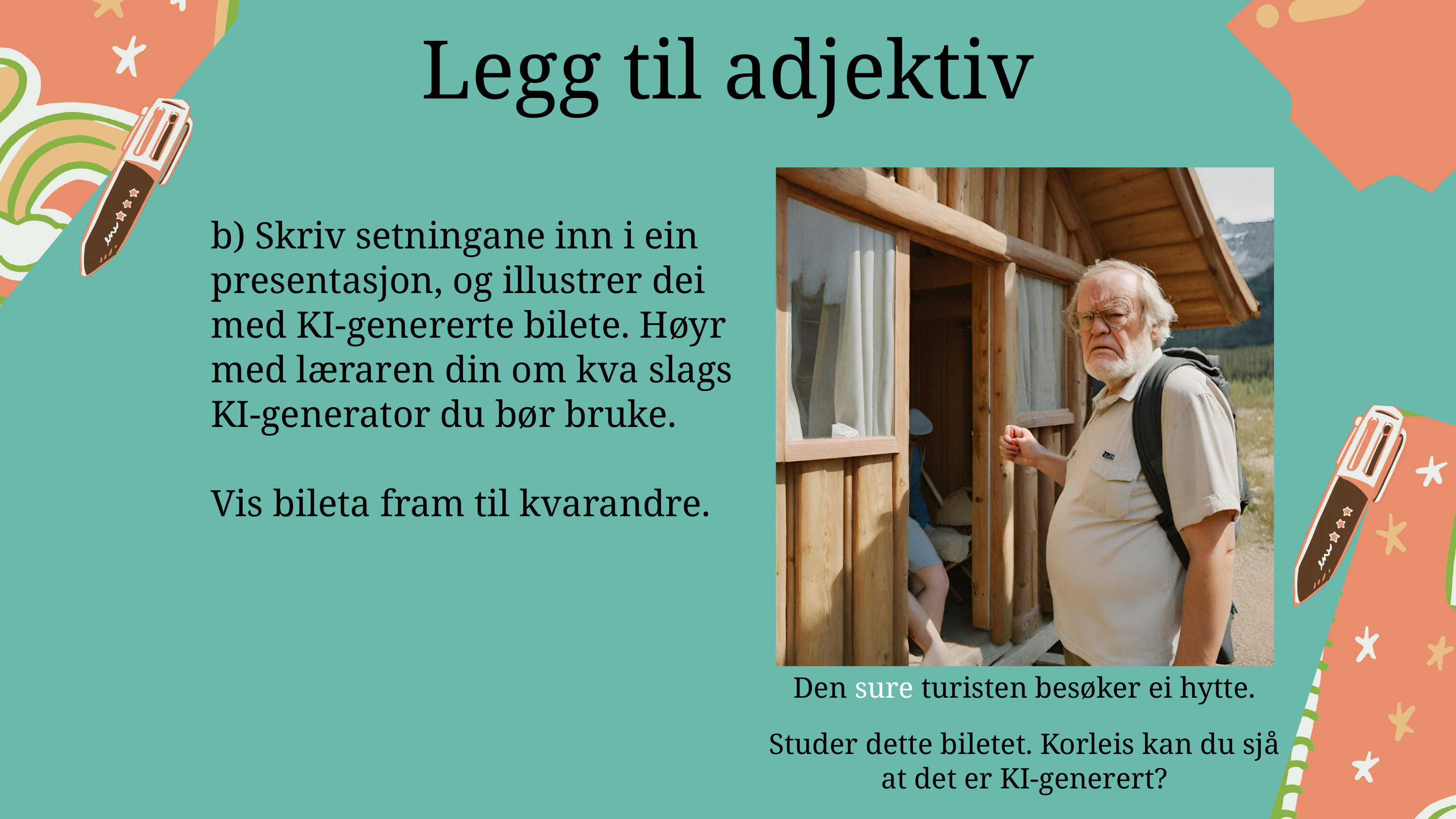

Legg til adjektiv

b) Skriv setningane inn i ein presentasjon, og illustrer dei med KI-genererte bilete. Høyr med læraren din om kva slags KI-generator du bør bruke.

Vis bileta fram til kvarandre.

Den sure turisten besøker ei hytte.

Studer dette biletet. Korleis kan du sjå at det er KI-generert?